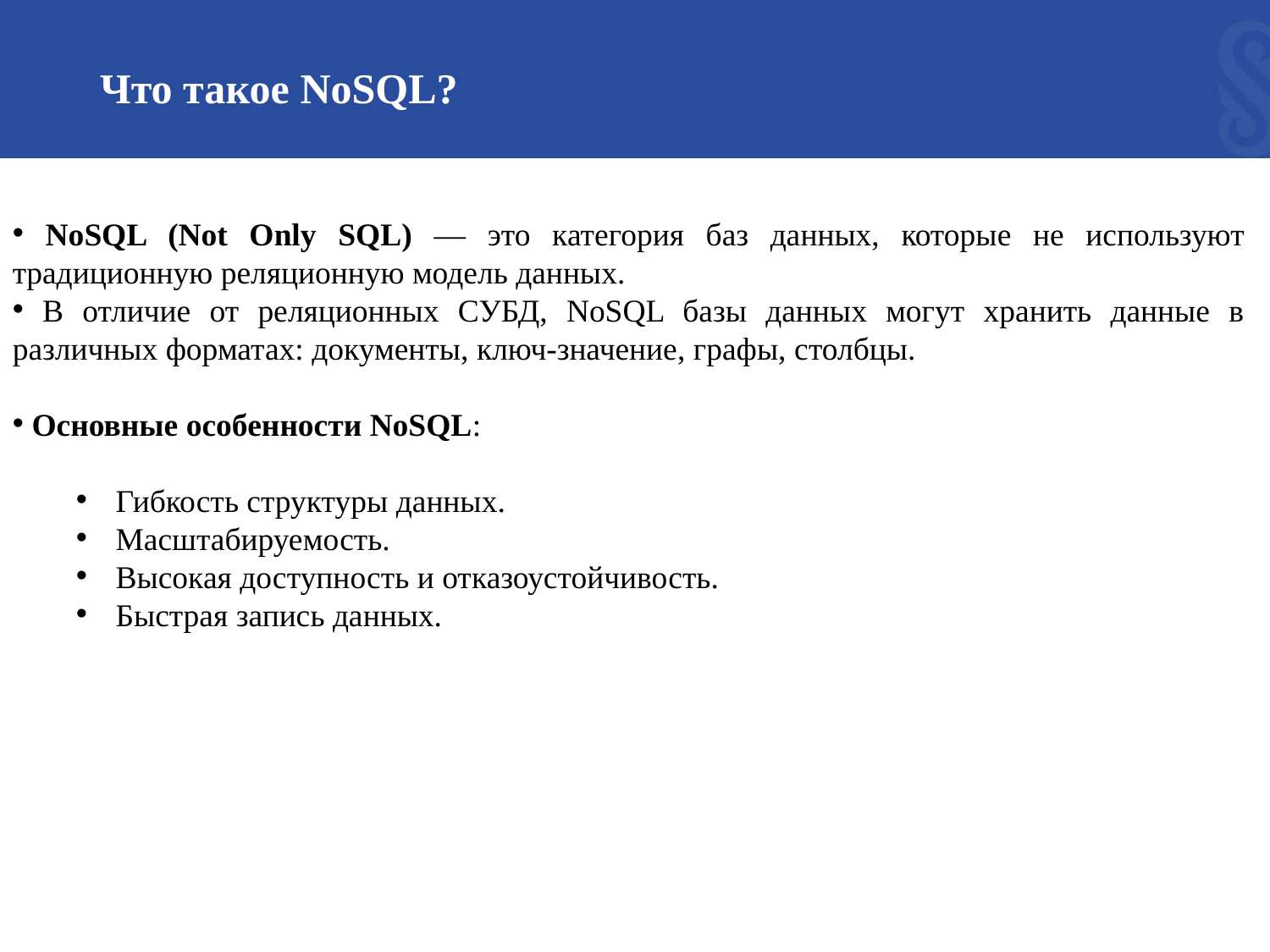

# Что такое NoSQL?
 NoSQL (Not Only SQL) — это категория баз данных, которые не используют традиционную реляционную модель данных.
 В отличие от реляционных СУБД, NoSQL базы данных могут хранить данные в различных форматах: документы, ключ-значение, графы, столбцы.

 Основные особенности NoSQL:

Гибкость структуры данных.
Масштабируемость.
Высокая доступность и отказоустойчивость.
Быстрая запись данных.